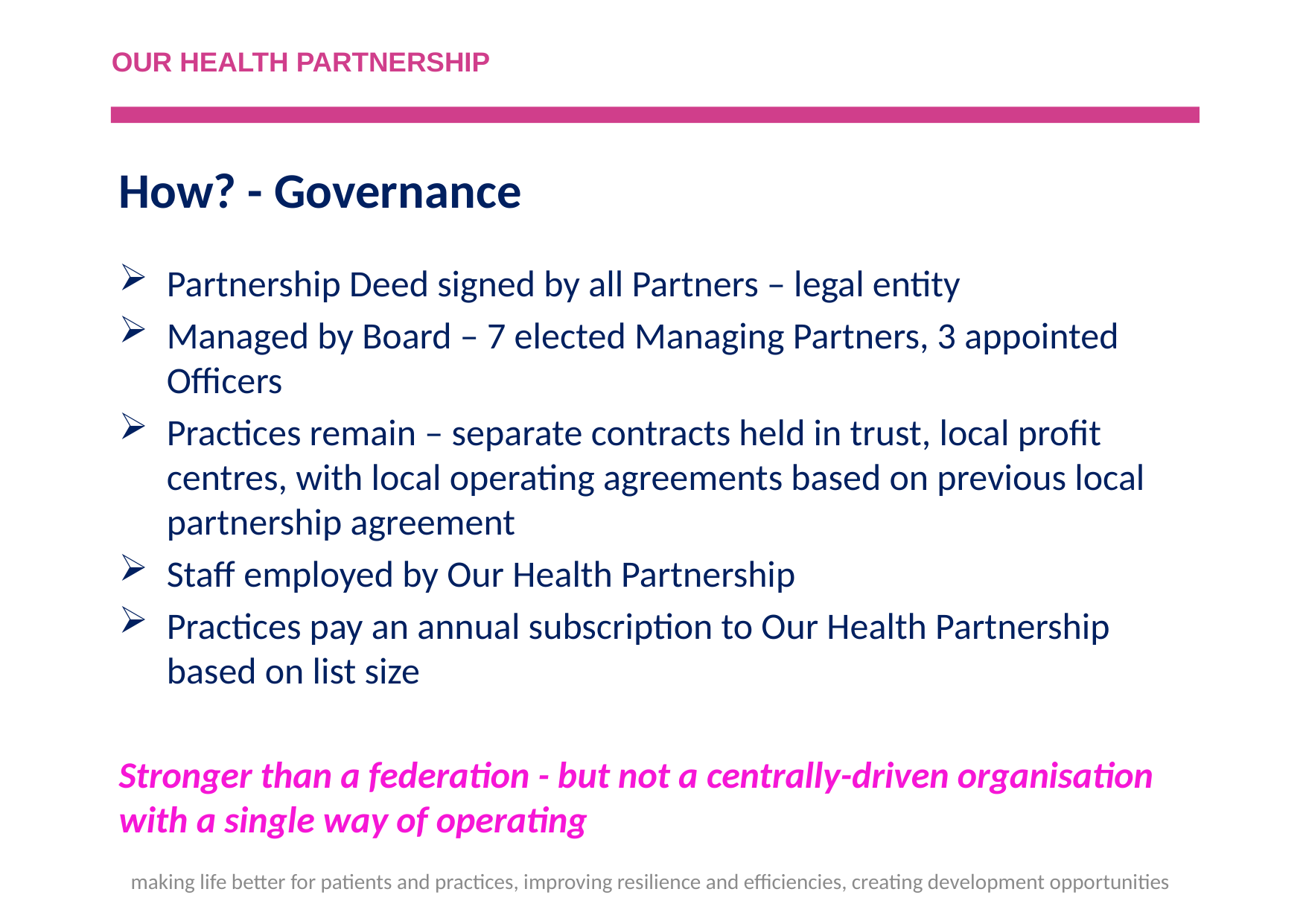

Our health partnership

How? - Governance

Partnership Deed signed by all Partners – legal entity
Managed by Board – 7 elected Managing Partners, 3 appointed Officers
Practices remain – separate contracts held in trust, local profit centres, with local operating agreements based on previous local partnership agreement
Staff employed by Our Health Partnership
Practices pay an annual subscription to Our Health Partnership based on list size

Stronger than a federation - but not a centrally-driven organisation with a single way of operating
making life better for patients and practices, improving resilience and efficiencies, creating development opportunities